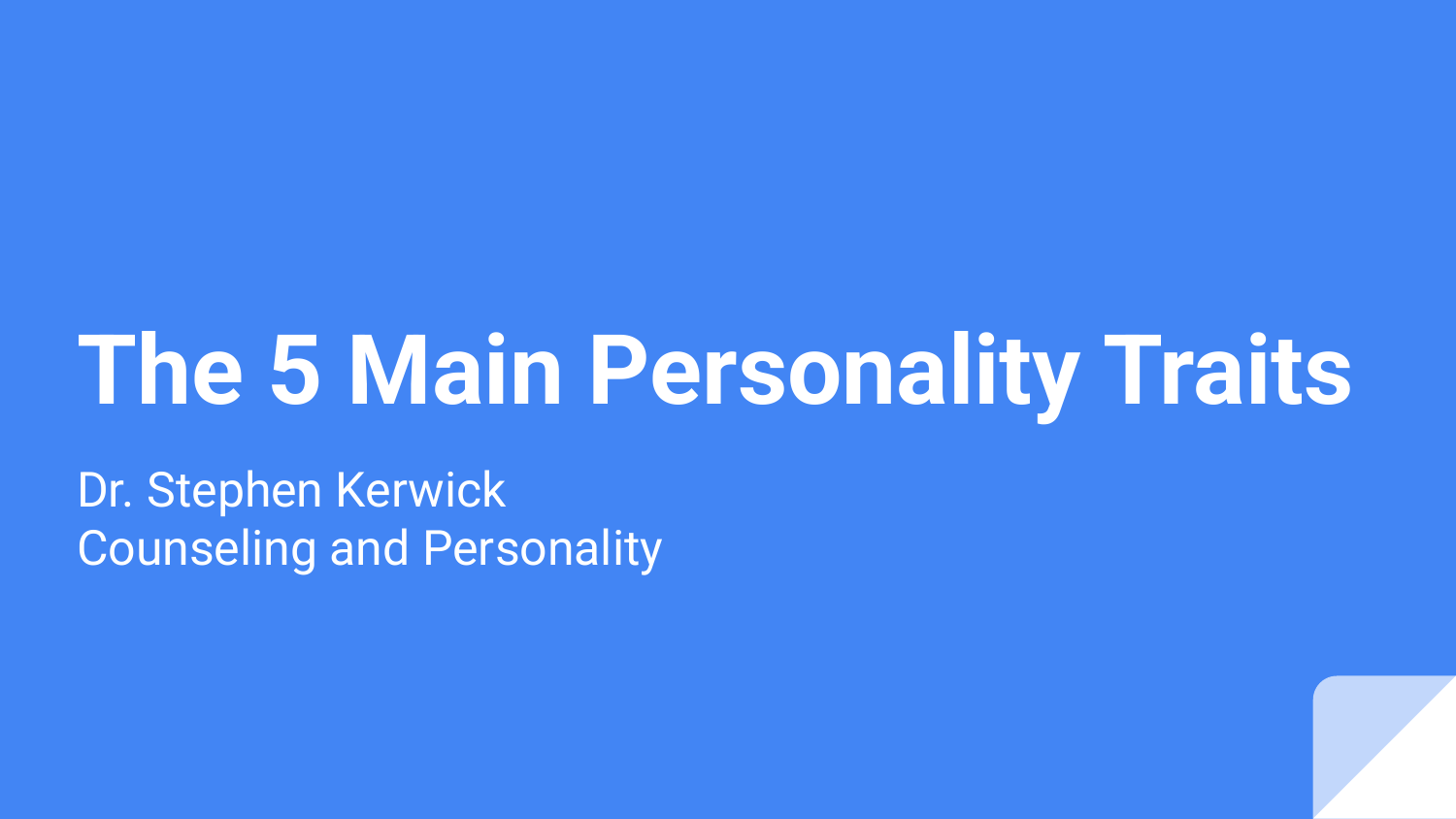

# The 5 Main Personality Traits
Dr. Stephen Kerwick
Counseling and Personality